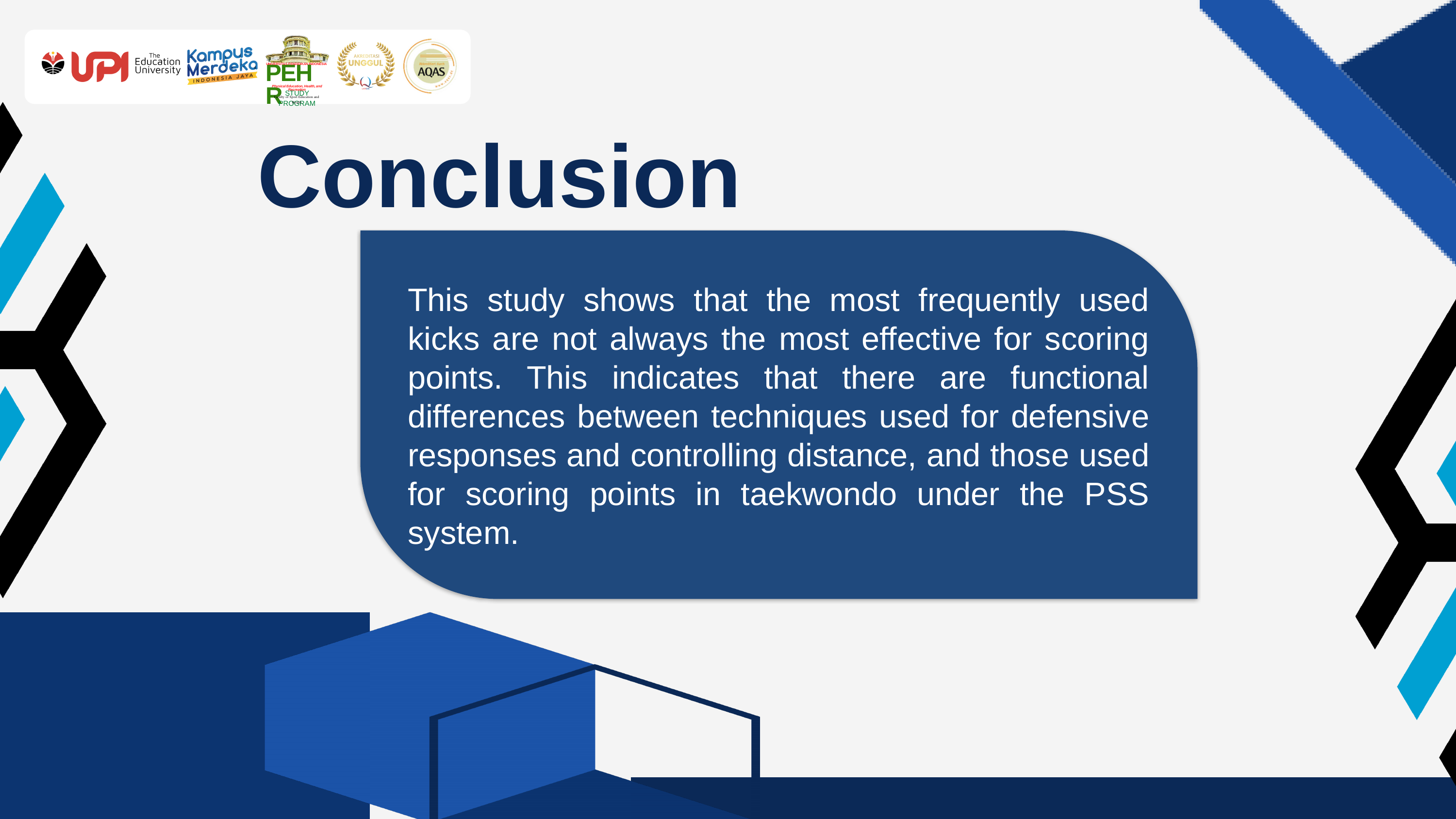

UNIVERSITAS PENDIDIKAN INDONESIA
PEHR
Physical Education, Health, and Recreation
STUDY PROGRAM
Faculty of Sport Education and Health

Conclusion

This study shows that the most frequently used kicks are not always the most effective for scoring points. This indicates that there are functional differences between techniques used for defensive responses and controlling distance, and those used for scoring points in taekwondo under the PSS system.